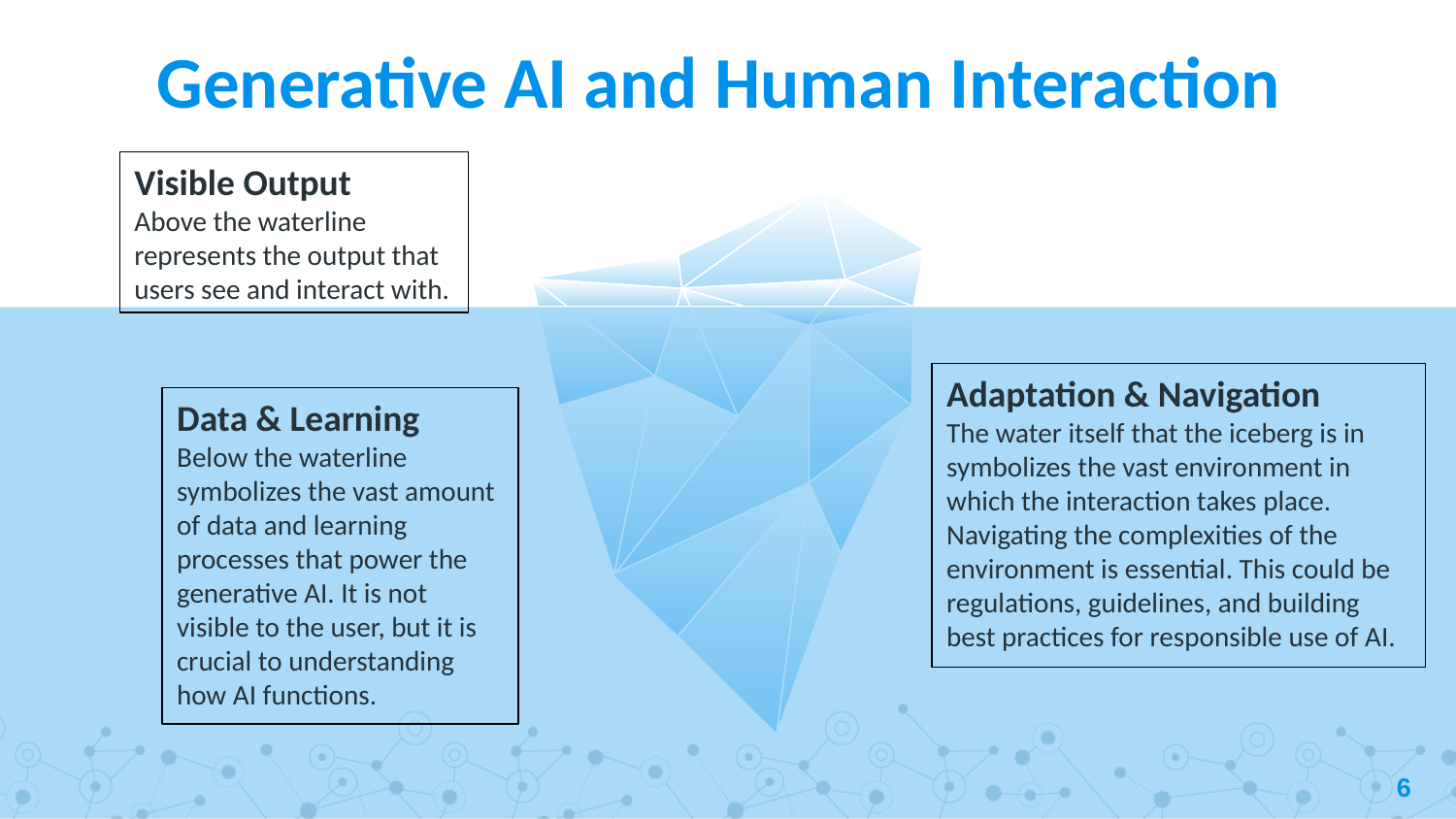

# Generative AI and Human Interaction
Visible Output
Above the waterline represents the output that users see and interact with.

Adaptation & Navigation
The water itself that the iceberg is in symbolizes the vast environment in which the interaction takes place. Navigating the complexities of the environment is essential. This could be regulations, guidelines, and building best practices for responsible use of AI.
Data & Learning
Below the waterline symbolizes the vast amount of data and learning processes that power the generative AI. It is not visible to the user, but it is crucial to understanding how AI functions.
6